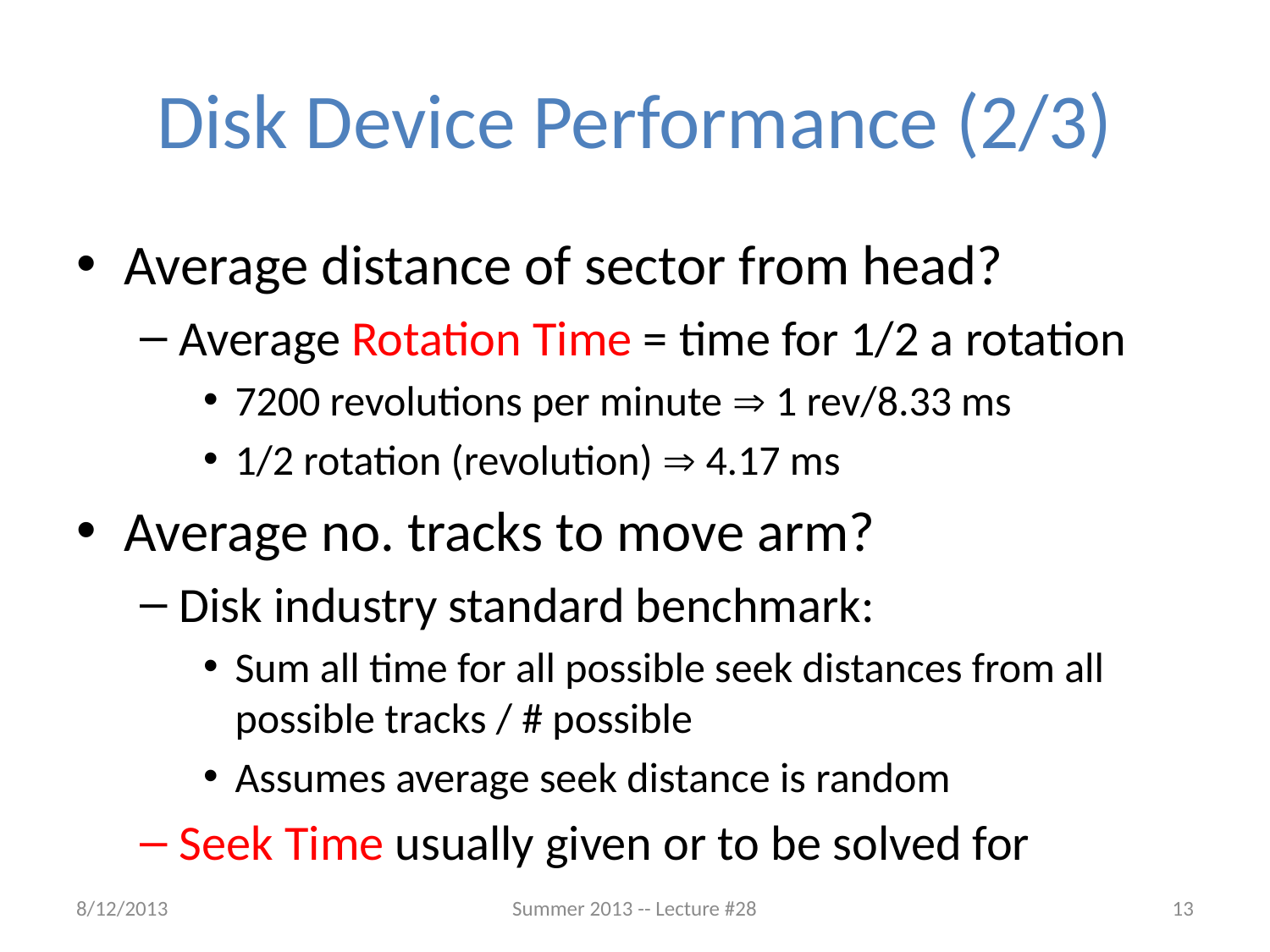

# Disk Device Performance (2/3)
Average distance of sector from head?
Average Rotation Time = time for 1/2 a rotation
7200 revolutions per minute ⇒ 1 rev/8.33 ms
1/2 rotation (revolution) ⇒ 4.17 ms
Average no. tracks to move arm?
Disk industry standard benchmark:
Sum all time for all possible seek distances from all possible tracks / # possible
Assumes average seek distance is random
Seek Time usually given or to be solved for
8/12/2013
Summer 2013 -- Lecture #28
13